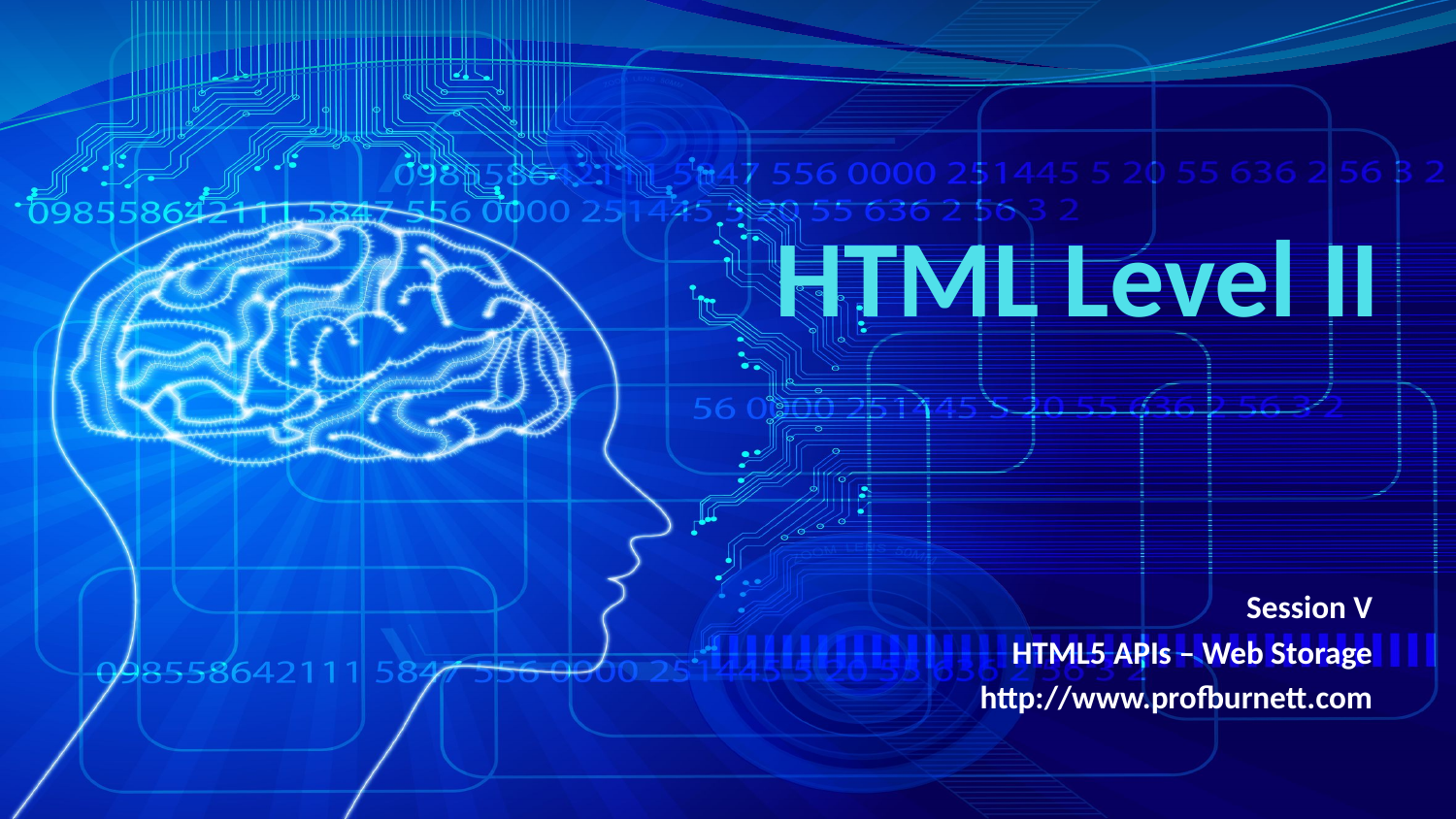

# HTML Level II
Session V
HTML5 APIs – Web Storage
http://www.profburnett.com